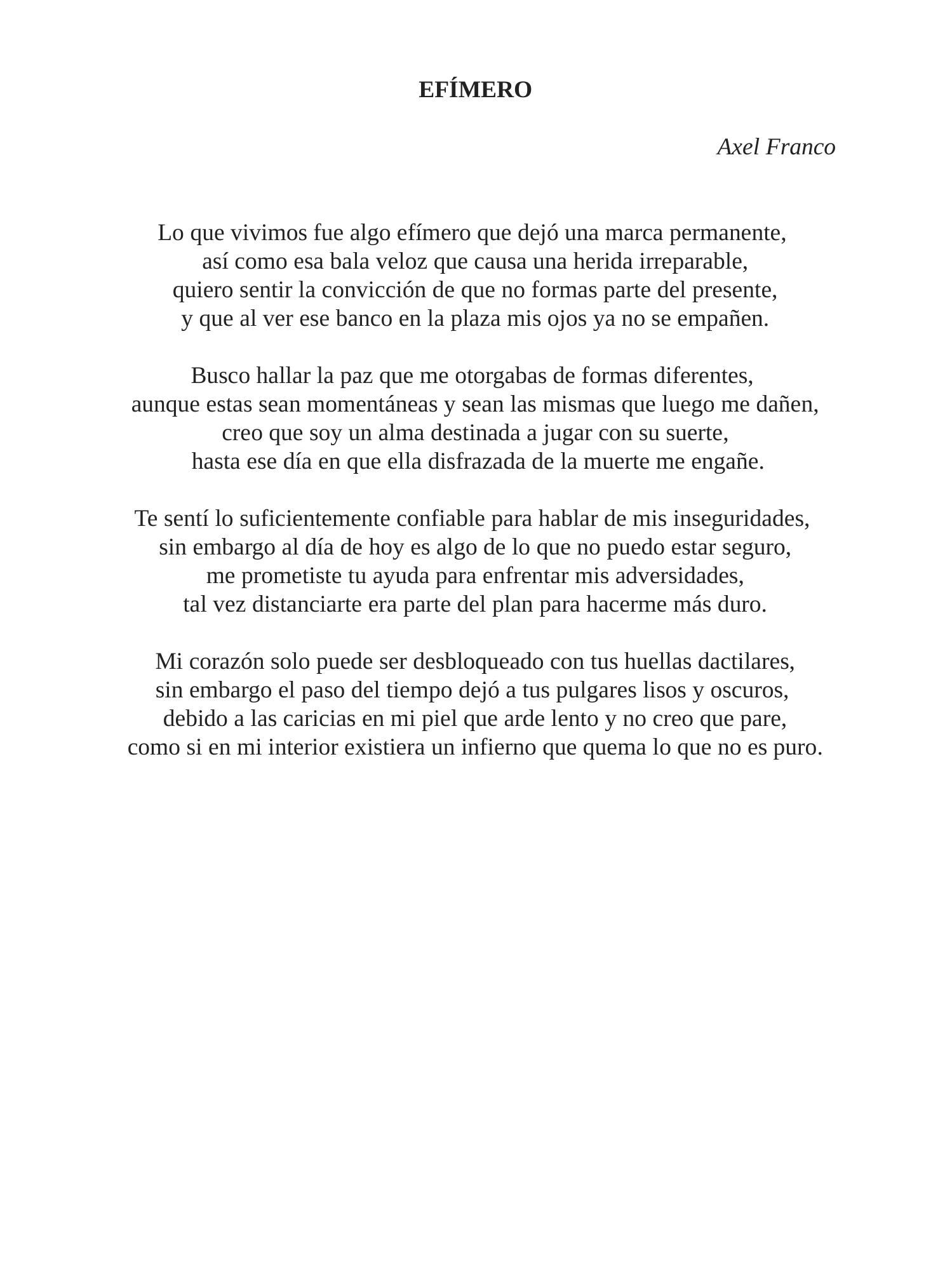

EFÍMERO

Axel Franco

Lo que vivimos fue algo efímero que dejó una marca permanente,
así como esa bala veloz que causa una herida irreparable,
quiero sentir la convicción de que no formas parte del presente,
y que al ver ese banco en la plaza mis ojos ya no se empañen.

Busco hallar la paz que me otorgabas de formas diferentes,
aunque estas sean momentáneas y sean las mismas que luego me dañen,
creo que soy un alma destinada a jugar con su suerte,
 hasta ese día en que ella disfrazada de la muerte me engañe.

Te sentí lo suficientemente confiable para hablar de mis inseguridades,
sin embargo al día de hoy es algo de lo que no puedo estar seguro,
me prometiste tu ayuda para enfrentar mis adversidades,
tal vez distanciarte era parte del plan para hacerme más duro.

Mi corazón solo puede ser desbloqueado con tus huellas dactilares,
sin embargo el paso del tiempo dejó a tus pulgares lisos y oscuros,
debido a las caricias en mi piel que arde lento y no creo que pare,
como si en mi interior existiera un infierno que quema lo que no es puro.